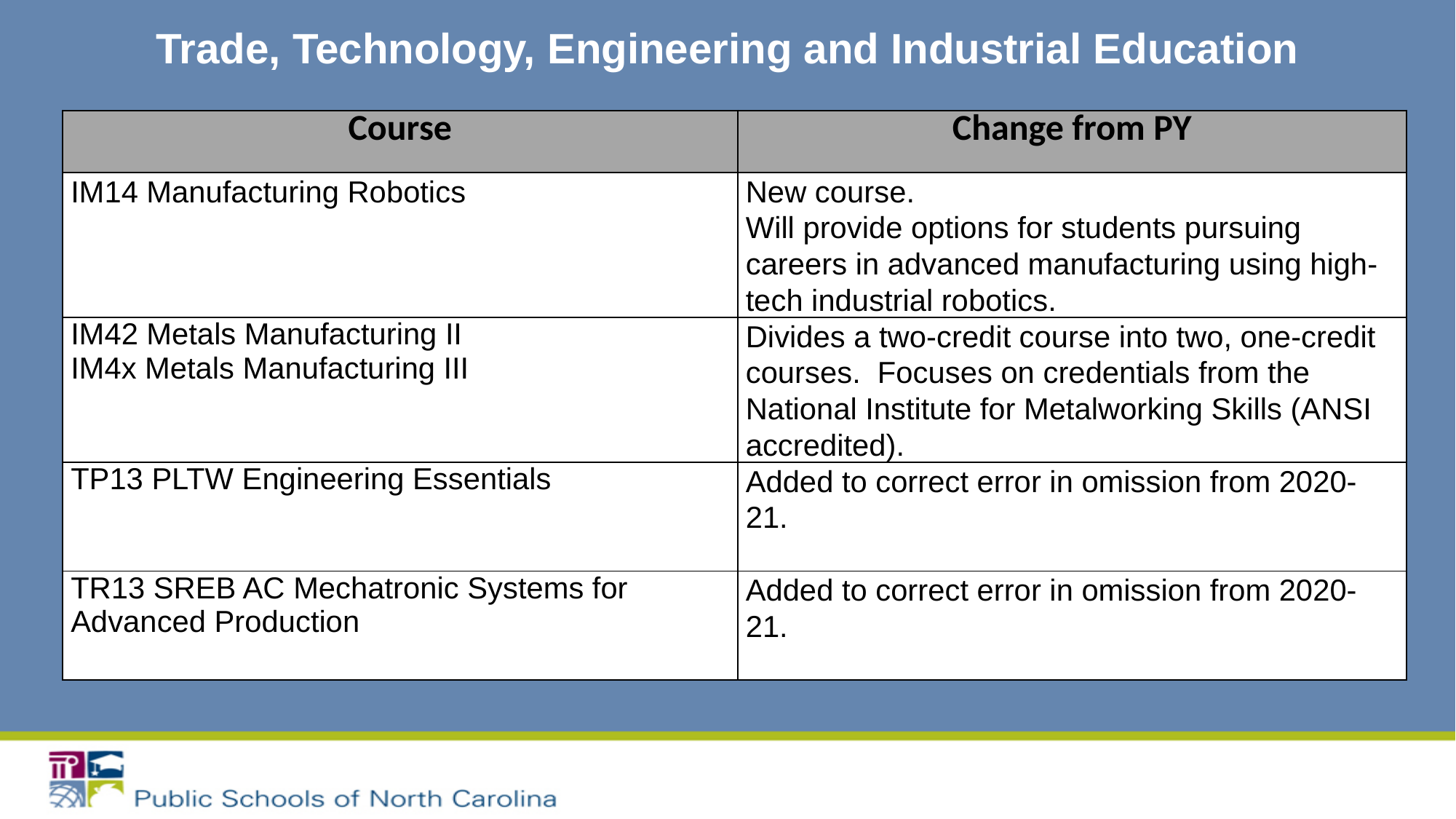

Trade, Technology, Engineering and Industrial Education
| Course | Change from PY |
| --- | --- |
| IM14 Manufacturing Robotics | New course. Will provide options for students pursuing careers in advanced manufacturing using high-tech industrial robotics. |
| IM42 Metals Manufacturing II IM4x Metals Manufacturing III | Divides a two-credit course into two, one-credit courses. Focuses on credentials from the National Institute for Metalworking Skills (ANSI accredited). |
| TP13 PLTW Engineering Essentials | Added to correct error in omission from 2020-21. |
| TR13 SREB AC Mechatronic Systems for Advanced Production | Added to correct error in omission from 2020-21. |